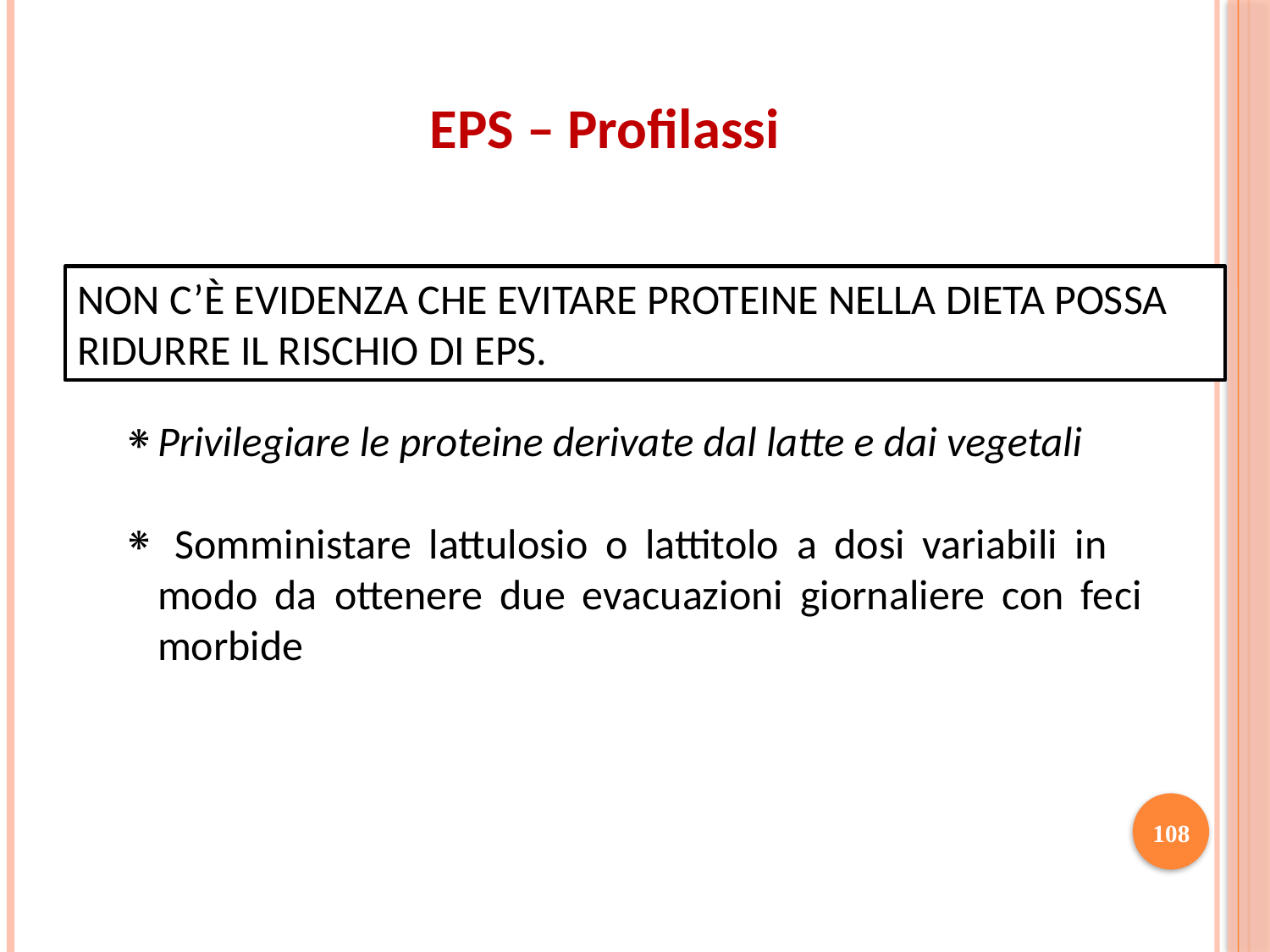

EPS – Profilassi
Ridurre l’apporto di proteine nella dieta ad 1 gr/Kg  di peso corporeo al giorno

Privilegiare le proteine derivate dal latte e dai vegetali

 Somministare lattulosio o lattitolo a dosi variabili in   modo da ottenere due evacuazioni giornaliere con feci morbide
NON C’È EVIDENZA CHE EVITARE PROTEINE NELLA DIETA POSSA RIDURRE IL RISCHIO DI EPS.
108